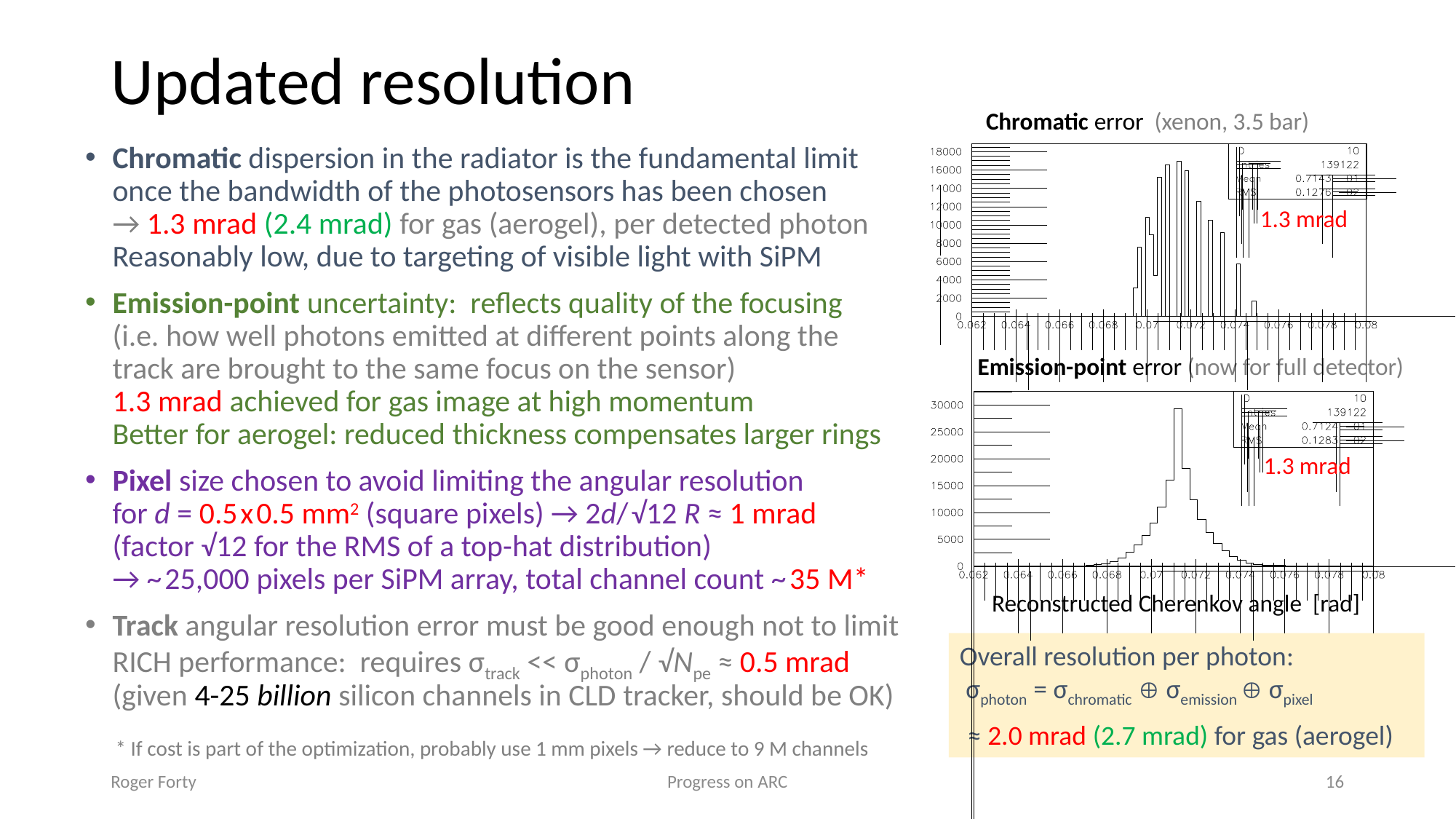

# Updated resolution
Chromatic error  (xenon, 3.5 bar)
Chromatic dispersion in the radiator is the fundamental limit
once the bandwidth of the photosensors has been chosen
→ 1.3 mrad (2.4 mrad) for gas (aerogel), per detected photon
Reasonably low, due to targeting of visible light with SiPM
Emission-point uncertainty:  reflects quality of the focusing
(i.e. how well photons emitted at different points along the track are brought to the same focus on the sensor)
1.3 mrad achieved for gas image at high momentum
Better for aerogel: reduced thickness compensates larger rings
Pixel size chosen to avoid limiting the angular resolution
for d = 0.5 x 0.5 mm2 (square pixels) → 2d/ √12 R ≈ 1 mrad
(factor √12 for the RMS of a top-hat distribution)
→ ~ 25,000 pixels per SiPM array, total channel count ~ 35 M*
Track angular resolution error must be good enough not to limit RICH performance:  requires σtrack << σphoton / √Npe ≈ 0.5 mrad
(given 4-25 billion silicon channels in CLD tracker, should be OK)

1.3 mrad
Emission-point error (now for full detector)

1.3 mrad
Reconstructed Cherenkov angle  [rad]
Overall resolution per photon:
 σphoton = σchromatic ⊕ σemission ⊕ σpixel
 ≈ 2.0 mrad (2.7 mrad) for gas (aerogel)
* If cost is part of the optimization, probably use 1 mm pixels → reduce to 9 M channels
Roger Forty
Progress on ARC
16